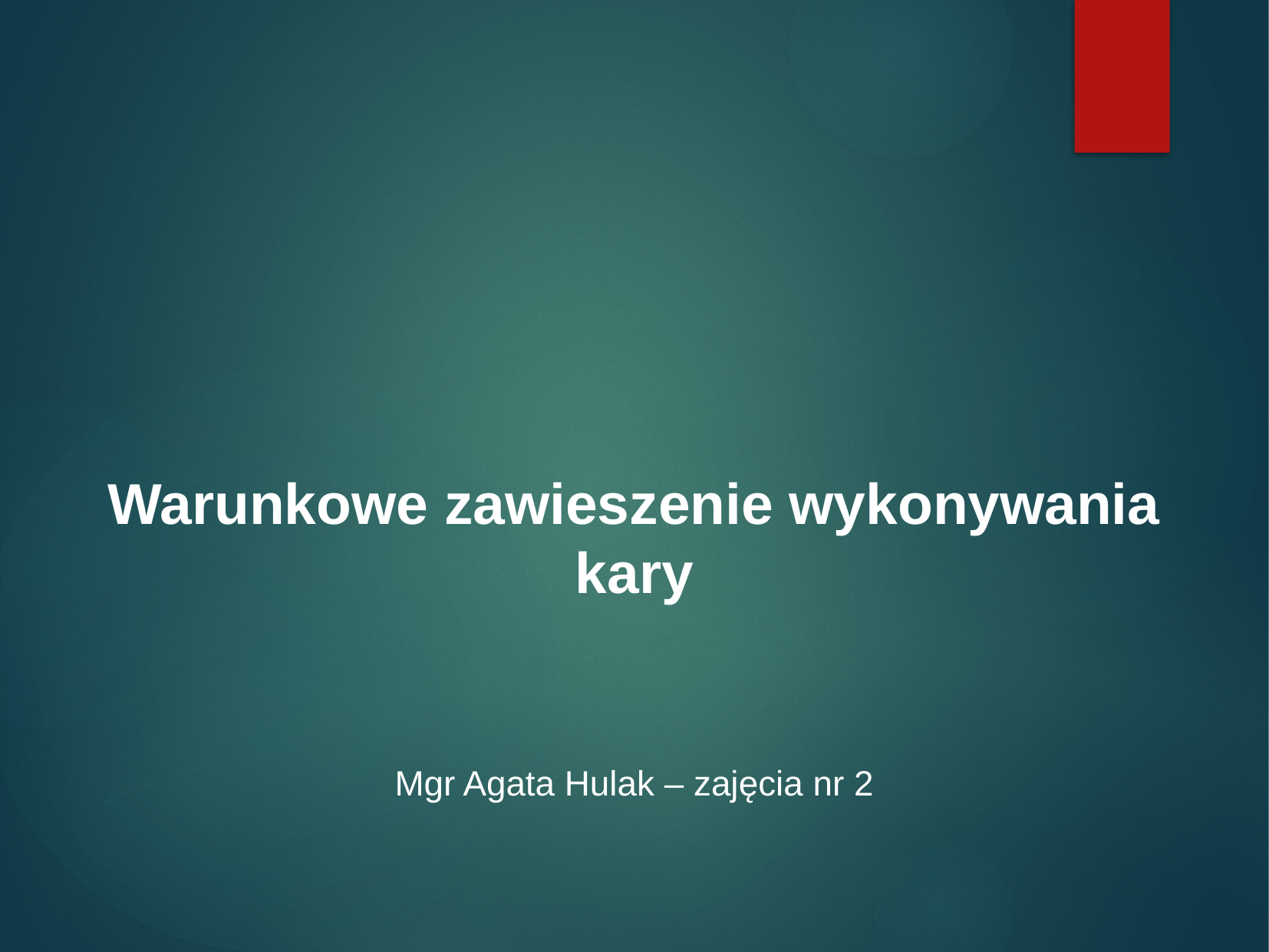

Warunkowe zawieszenie wykonywania kary
Mgr Agata Hulak – zajęcia nr 2